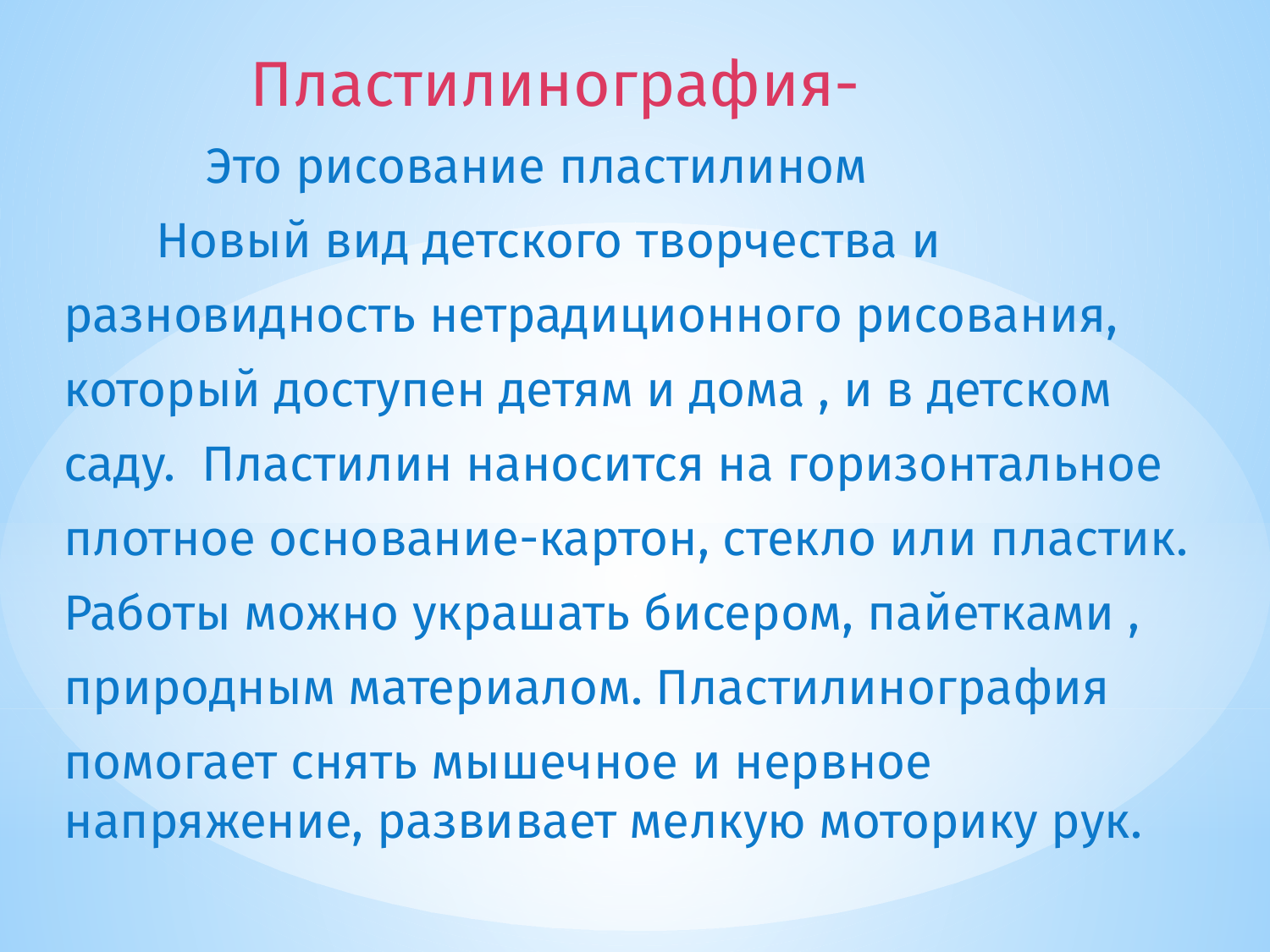

Пластилинография-
           Это рисование пластилином
       Новый вид детского творчества и
разновидность нетрадиционного рисования,
который доступен детям и дома , и в детском
саду.  Пластилин наносится на горизонтальное
плотное основание-картон, стекло или пластик.
Работы можно украшать бисером, пайетками ,
природным материалом. Пластилинография
помогает снять мышечное и нервное напряжение, развивает мелкую моторику рук.